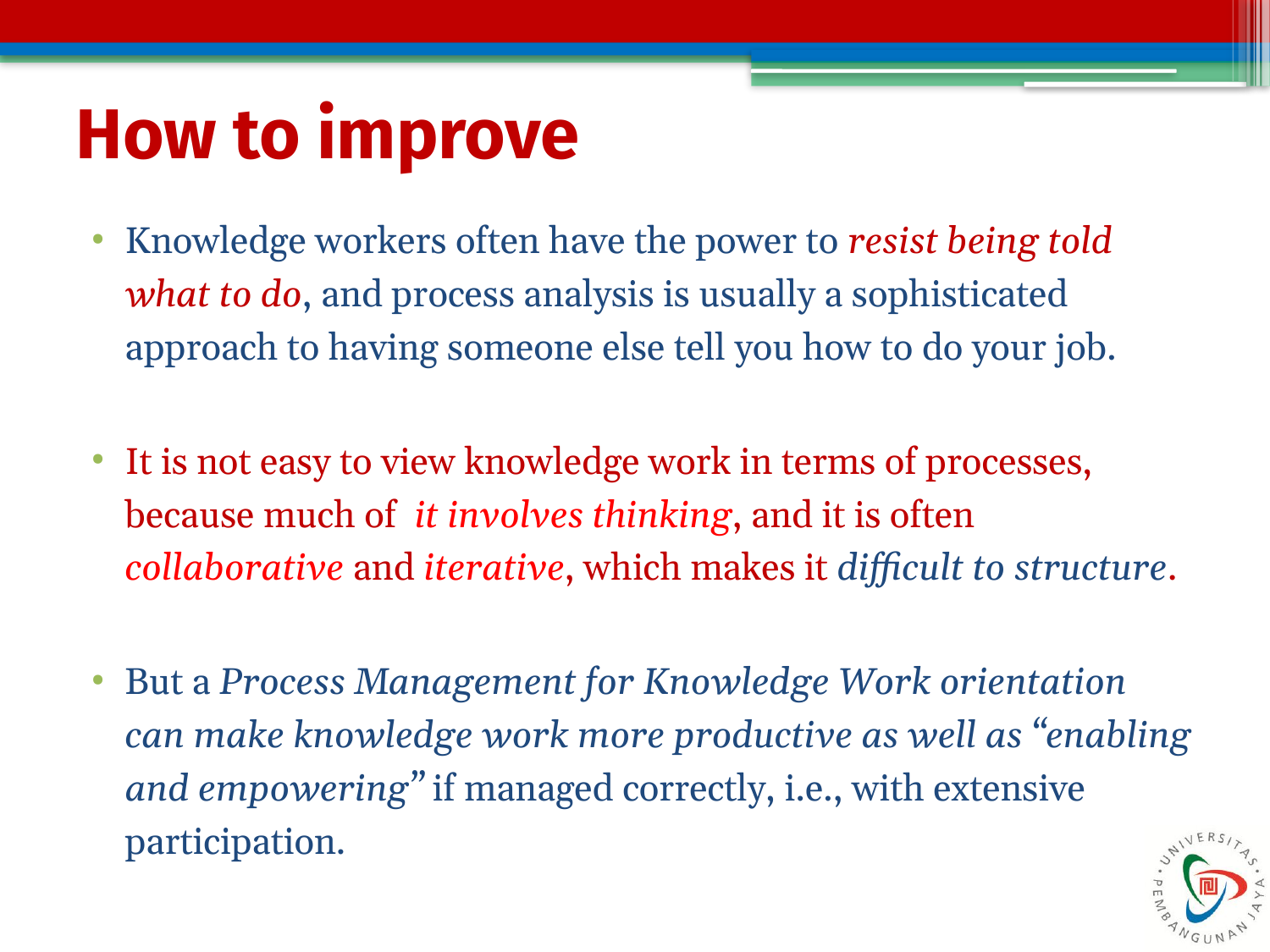

# How to improve
Knowledge workers often have the power to resist being told what to do, and process analysis is usually a sophisticated approach to having someone else tell you how to do your job.

It is not easy to view knowledge work in terms of processes, because much of  it involves thinking, and it is often collaborative and iterative, which makes it difficult to structure.

But a Process Management for Knowledge Work orientation can make knowledge work more productive as well as “enabling and empowering” if managed correctly, i.e., with extensive participation.